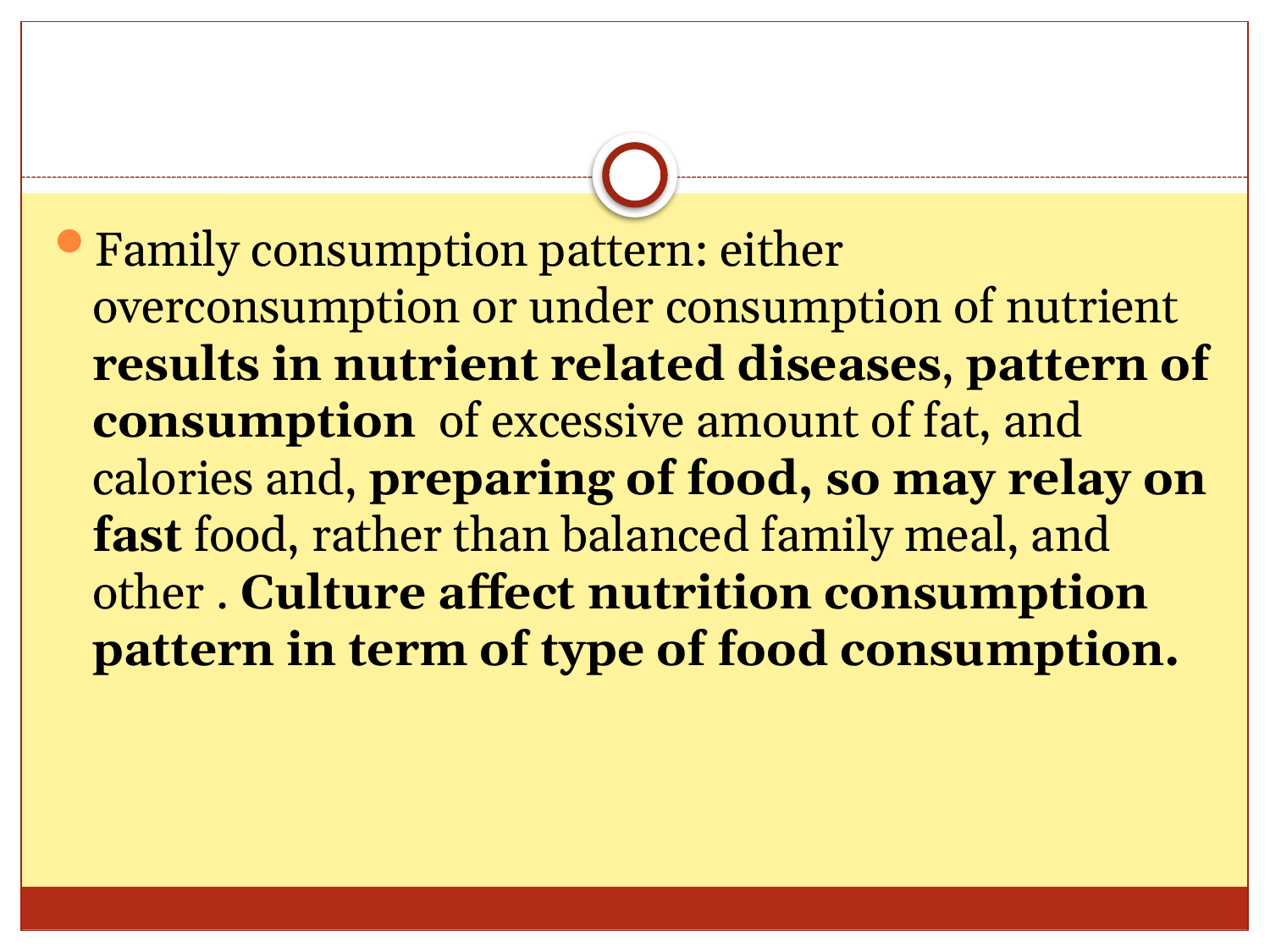

#
Family consumption pattern: either overconsumption or under consumption of nutrient results in nutrient related diseases, pattern of consumption  of excessive amount of fat, and calories and, preparing of food, so may relay on fast food, rather than balanced family meal, and other . Culture affect nutrition consumption pattern in term of type of food consumption.